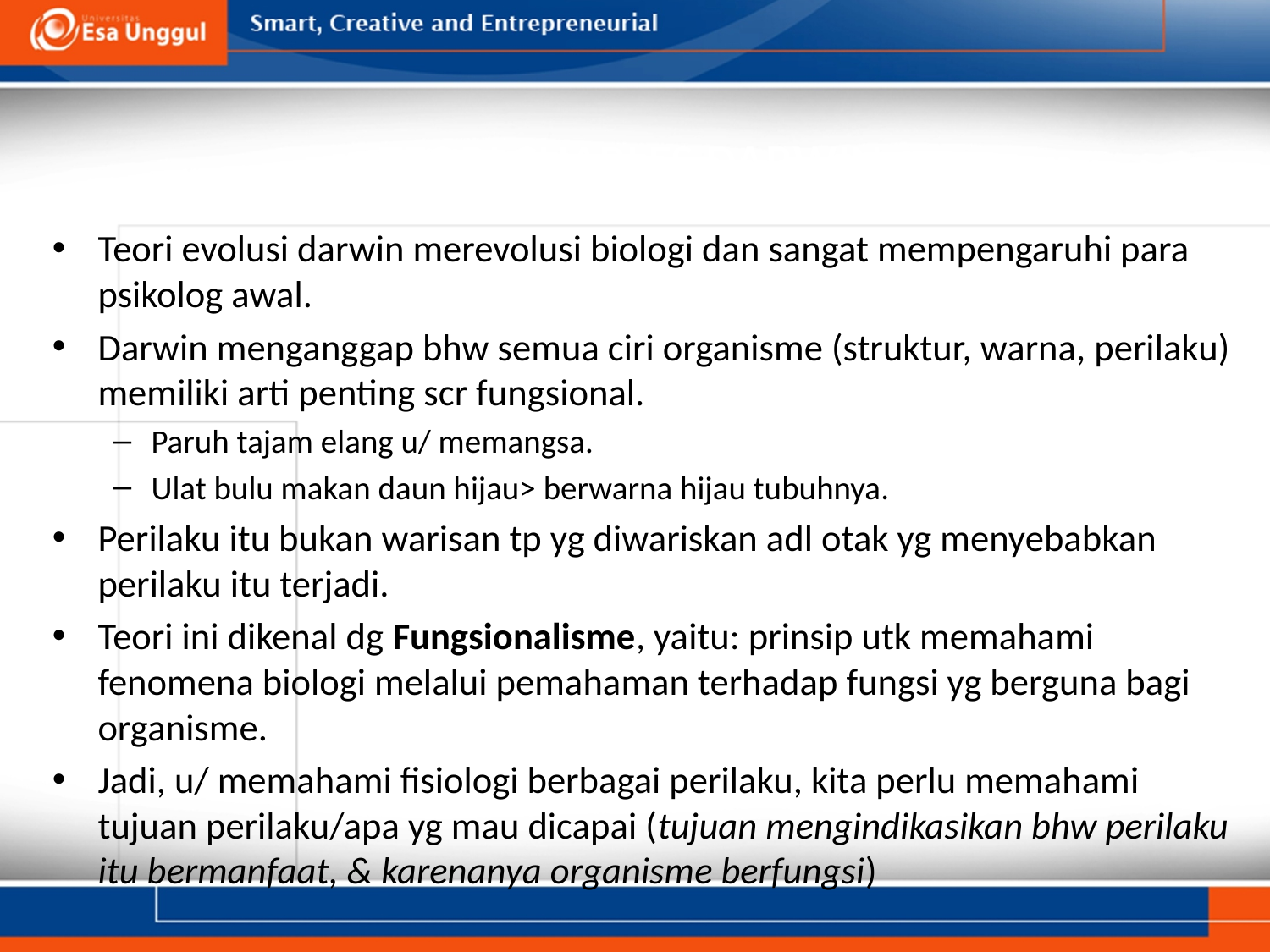

# TEORI CHARLES DARWIN
Teori evolusi darwin merevolusi biologi dan sangat mempengaruhi para psikolog awal.
Darwin menganggap bhw semua ciri organisme (struktur, warna, perilaku) memiliki arti penting scr fungsional.
Paruh tajam elang u/ memangsa.
Ulat bulu makan daun hijau> berwarna hijau tubuhnya.
Perilaku itu bukan warisan tp yg diwariskan adl otak yg menyebabkan perilaku itu terjadi.
Teori ini dikenal dg Fungsionalisme, yaitu: prinsip utk memahami fenomena biologi melalui pemahaman terhadap fungsi yg berguna bagi organisme.
Jadi, u/ memahami fisiologi berbagai perilaku, kita perlu memahami tujuan perilaku/apa yg mau dicapai (tujuan mengindikasikan bhw perilaku itu bermanfaat, & karenanya organisme berfungsi)